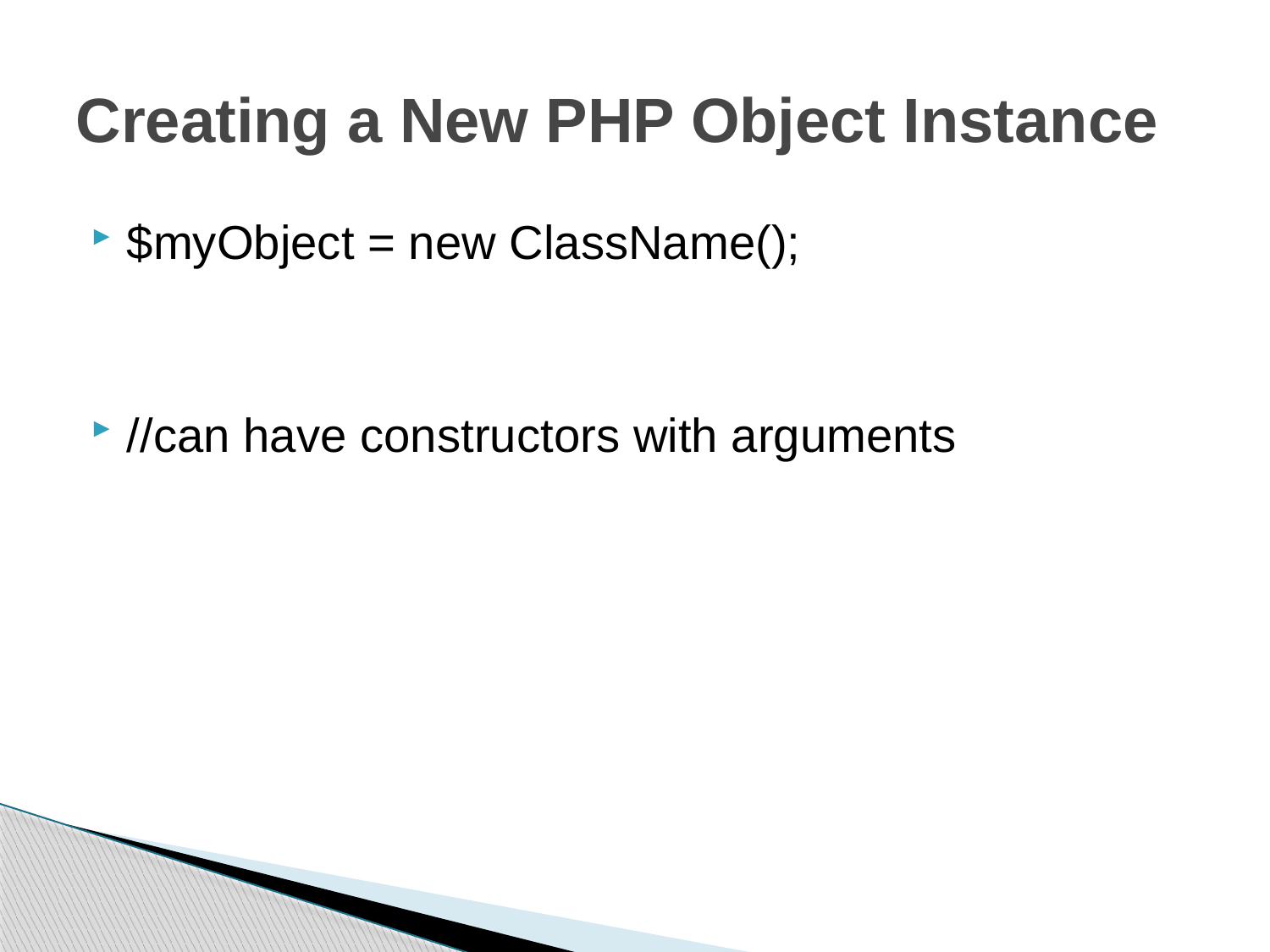

# Creating a New PHP Object Instance
$myObject = new ClassName();

//can have constructors with arguments